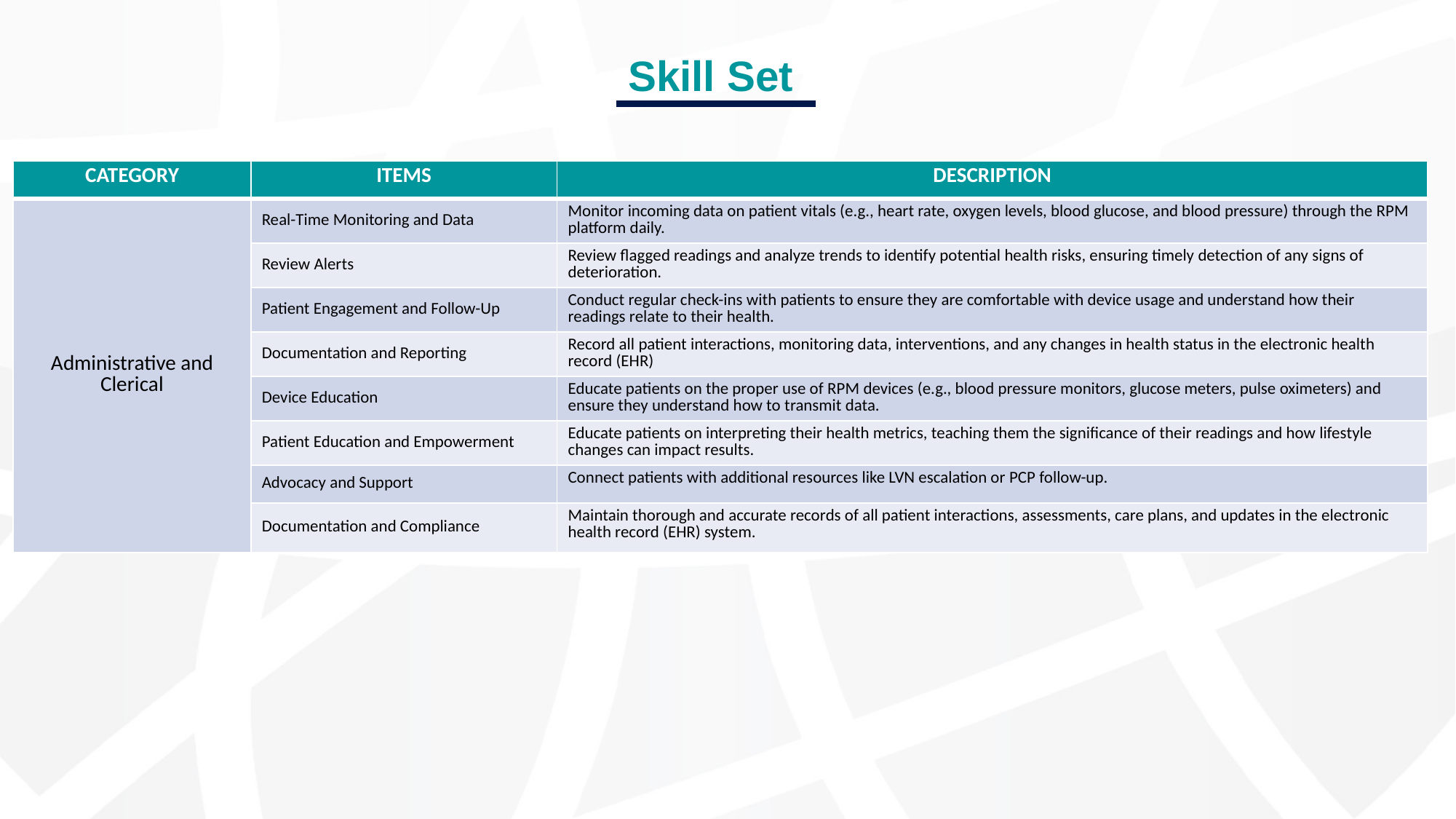

# Skill Set

| CATEGORY | ITEMS | DESCRIPTION |
| --- | --- | --- |
| Administrative and Clerical | Real-Time Monitoring and Data | Monitor incoming data on patient vitals (e.g., heart rate, oxygen levels, blood glucose, and blood pressure) through the RPM platform daily. |
|  | Review Alerts | Review flagged readings and analyze trends to identify potential health risks, ensuring timely detection of any signs of deterioration. |
|  | Patient Engagement and Follow-Up | Conduct regular check-ins with patients to ensure they are comfortable with device usage and understand how their readings relate to their health. |
|  | Documentation and Reporting | Record all patient interactions, monitoring data, interventions, and any changes in health status in the electronic health record (EHR) |
|  | Device Education | Educate patients on the proper use of RPM devices (e.g., blood pressure monitors, glucose meters, pulse oximeters) and ensure they understand how to transmit data. |
|  | Patient Education and Empowerment | Educate patients on interpreting their health metrics, teaching them the significance of their readings and how lifestyle changes can impact results. |
|  | Advocacy and Support | Connect patients with additional resources like LVN escalation or PCP follow-up. |
|  | Documentation and Compliance | Maintain thorough and accurate records of all patient interactions, assessments, care plans, and updates in the electronic health record (EHR) system. |